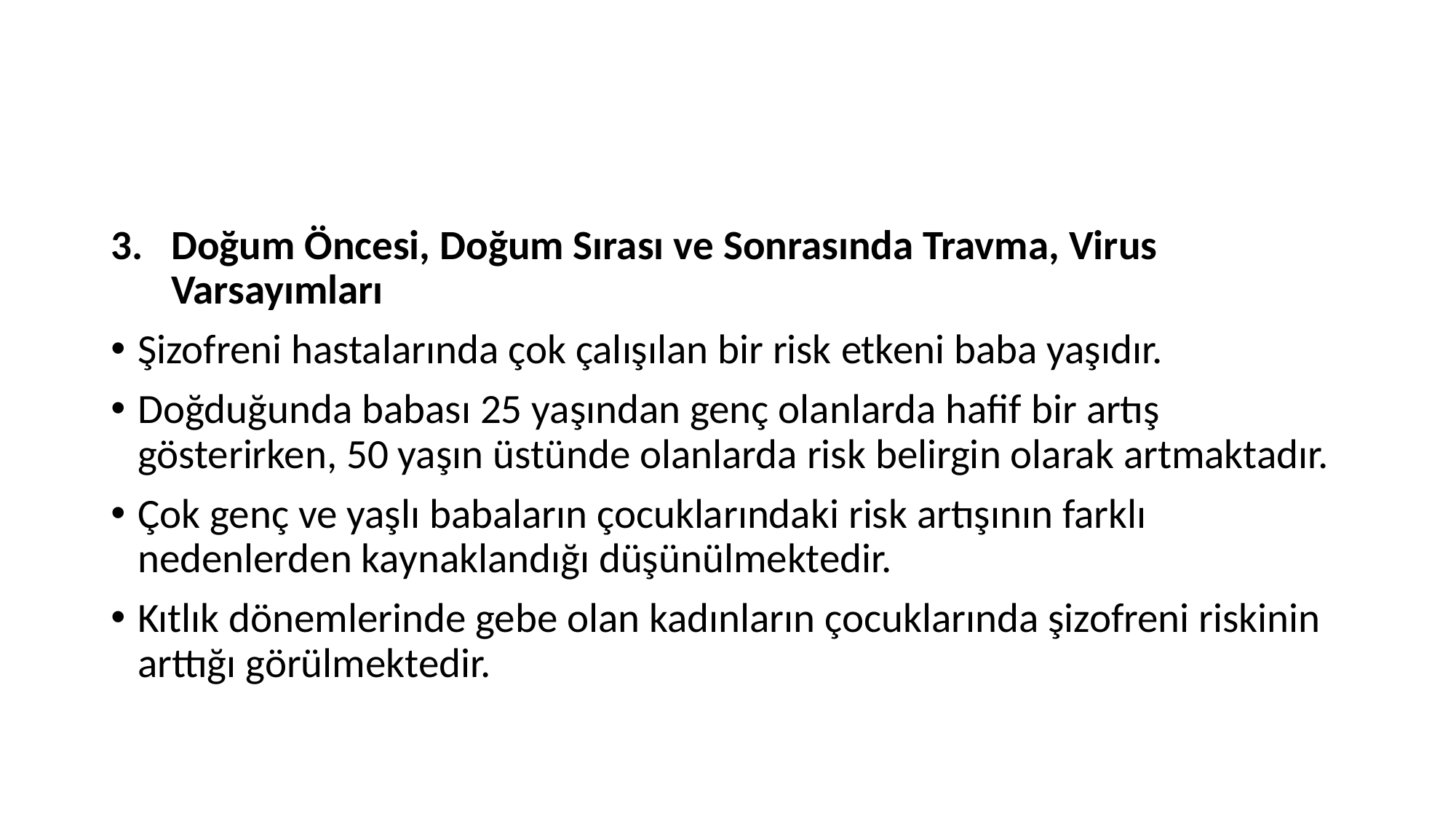

#
Doğum Öncesi, Doğum Sırası ve Sonrasında Travma, Virus Varsayımları
Şizofreni hastalarında çok çalışılan bir risk etkeni baba yaşıdır.
Doğduğunda babası 25 yaşından genç olanlarda hafif bir artış gösterirken, 50 yaşın üstünde olanlarda risk belirgin olarak artmaktadır.
Çok genç ve yaşlı babaların çocuklarındaki risk artışının farklı nedenlerden kaynaklandığı düşünülmektedir.
Kıtlık dönemlerinde gebe olan kadınların çocuklarında şizofreni riskinin arttığı görülmektedir.